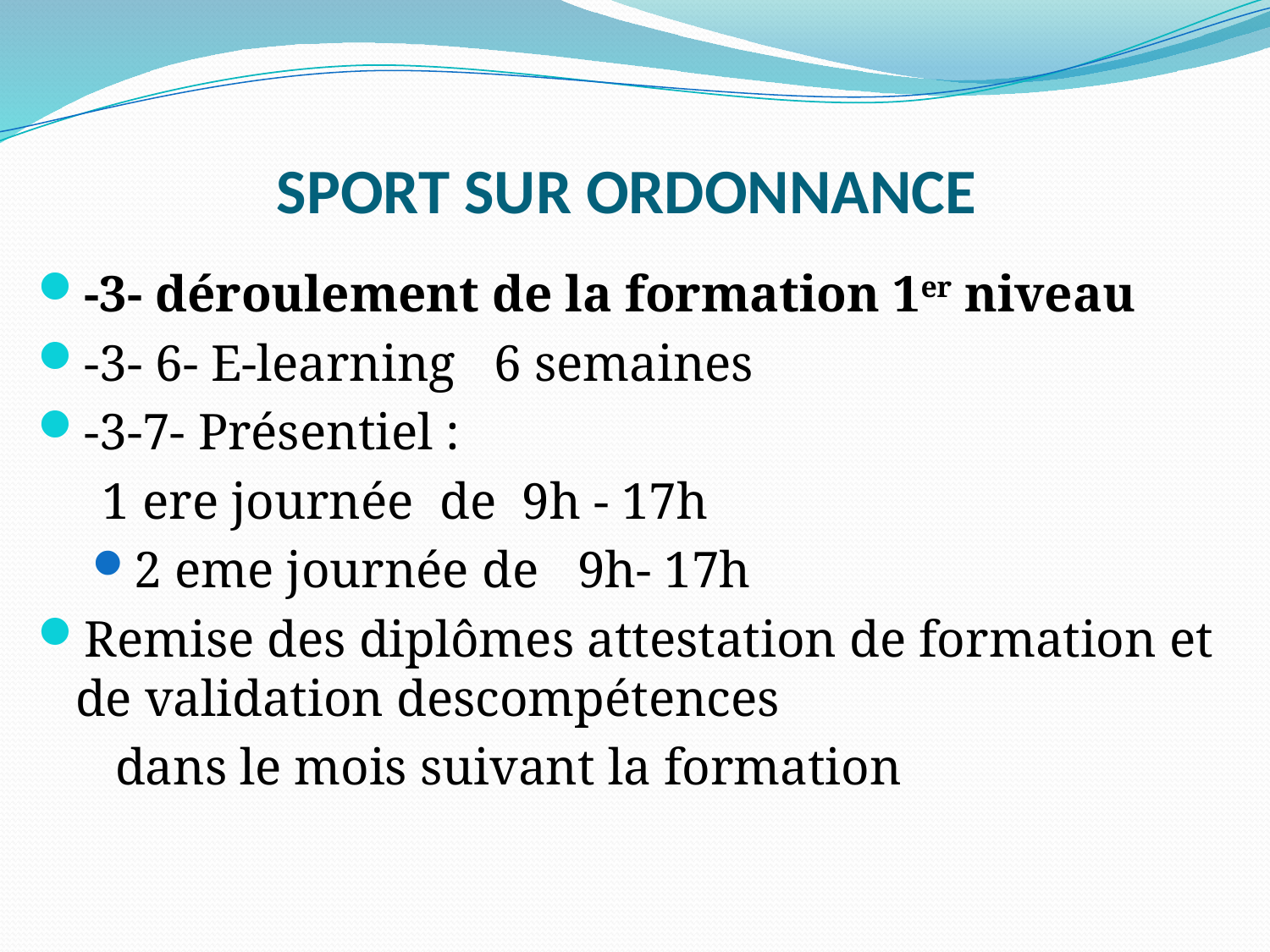

# SPORT SUR ORDONNANCE
-3- déroulement de la formation 1er niveau
-3- 6- E-learning   6 semaines
-3-7- Présentiel :
     1 ere journée  de  9h - 17h
2 eme journée de   9h- 17h
Remise des diplômes attestation de formation et de validation descompétences
      dans le mois suivant la formation